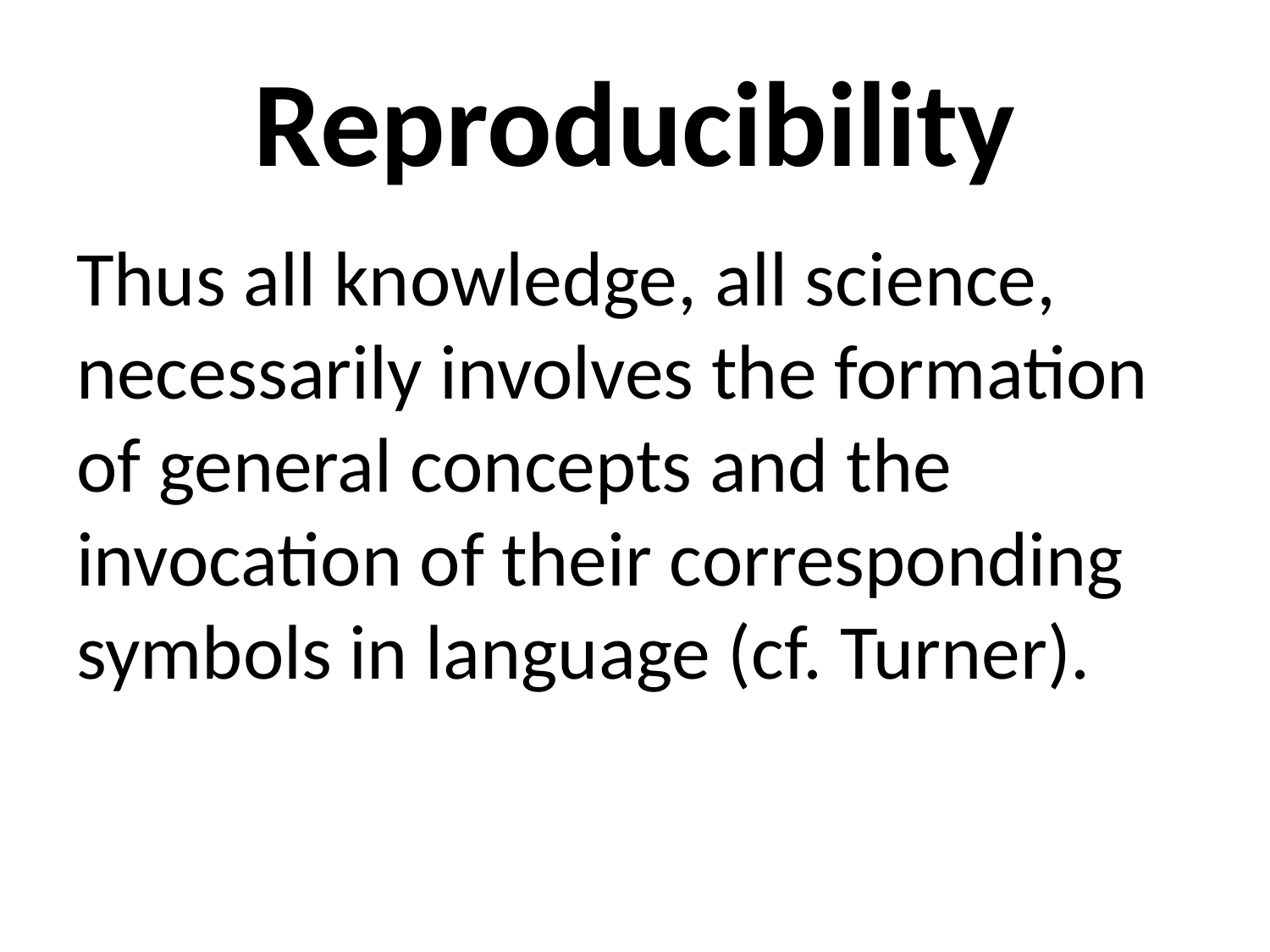

# Reproducibility
Thus all knowledge, all science, necessarily involves the formation of general concepts and the invocation of their corresponding symbols in language (cf. Turner).